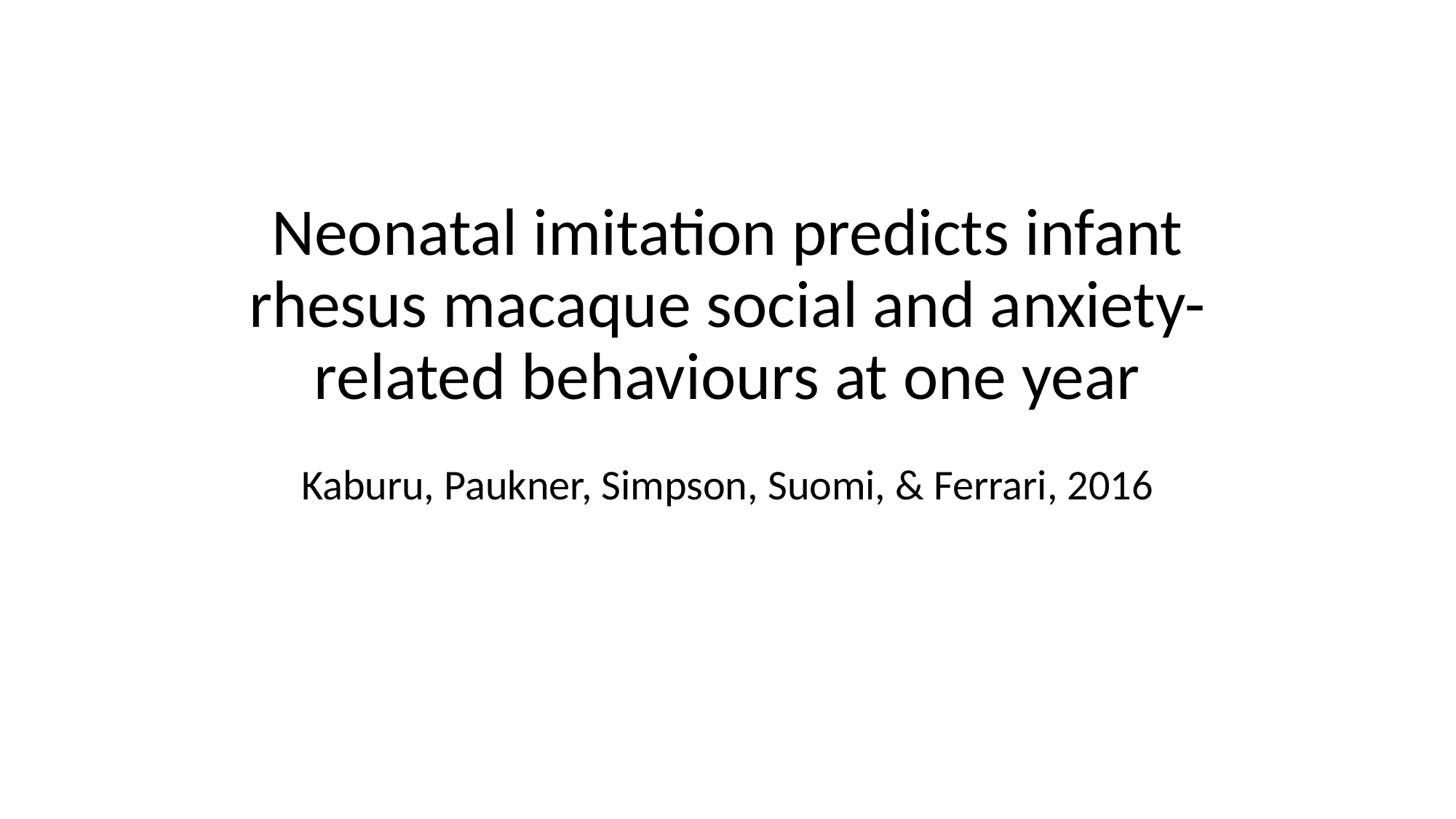

# Neonatal imitation predicts infant rhesus macaque social and anxiety-related behaviours at one year
Kaburu, Paukner, Simpson, Suomi, & Ferrari, 2016